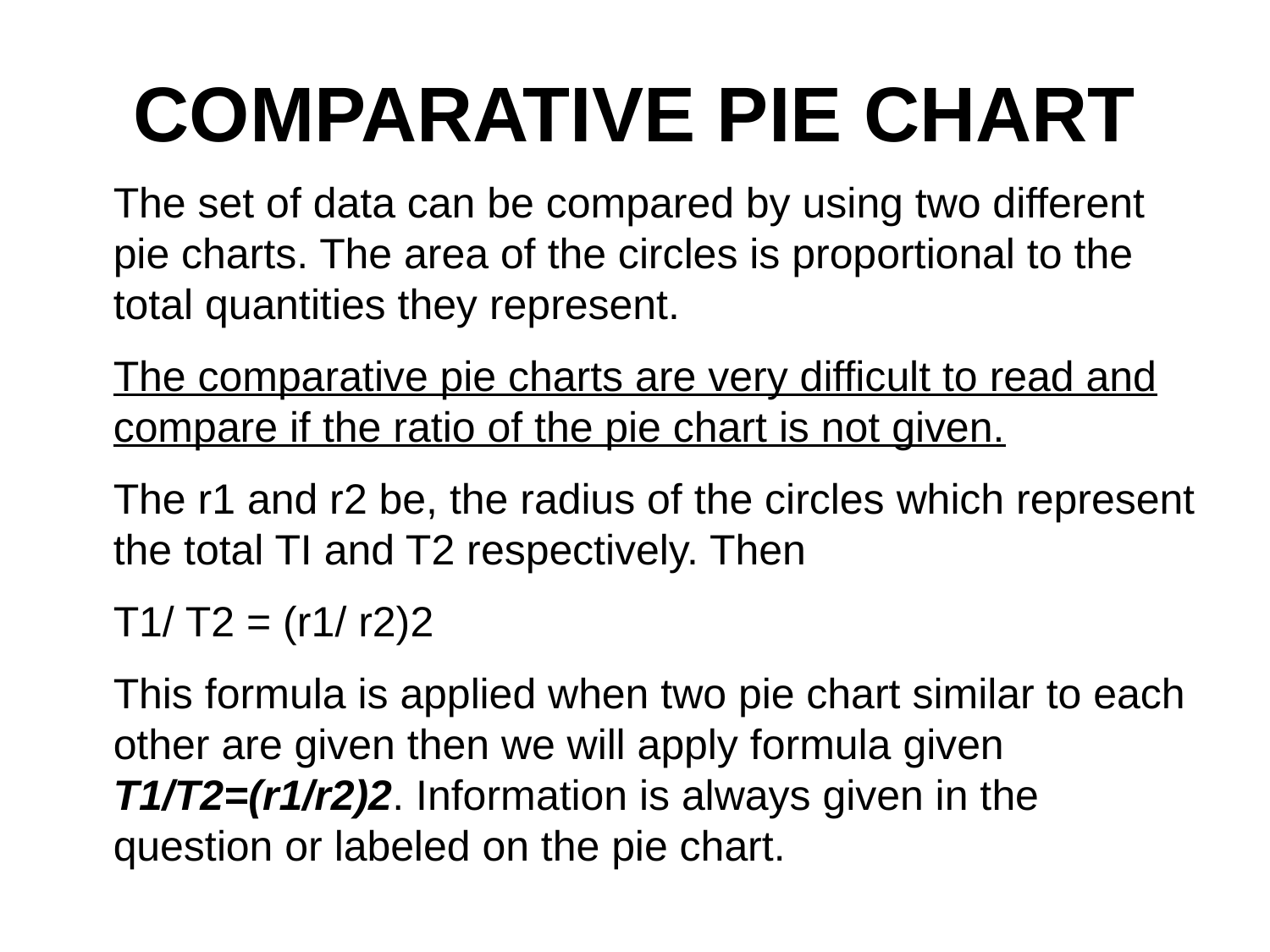

# COMPARATIVE PIE CHART
The set of data can be compared by using two different pie charts. The area of the circles is proportional to the total quantities they represent.
The comparative pie charts are very difficult to read and compare if the ratio of the pie chart is not given.
The r1 and r2 be, the radius of the circles which represent the total TI and T2 respectively. Then
T1/ T2 = (r1/ r2)2
This formula is applied when two pie chart similar to each other are given then we will apply formula given T1/T2=(r1/r2)2. Information is always given in the question or labeled on the pie chart.